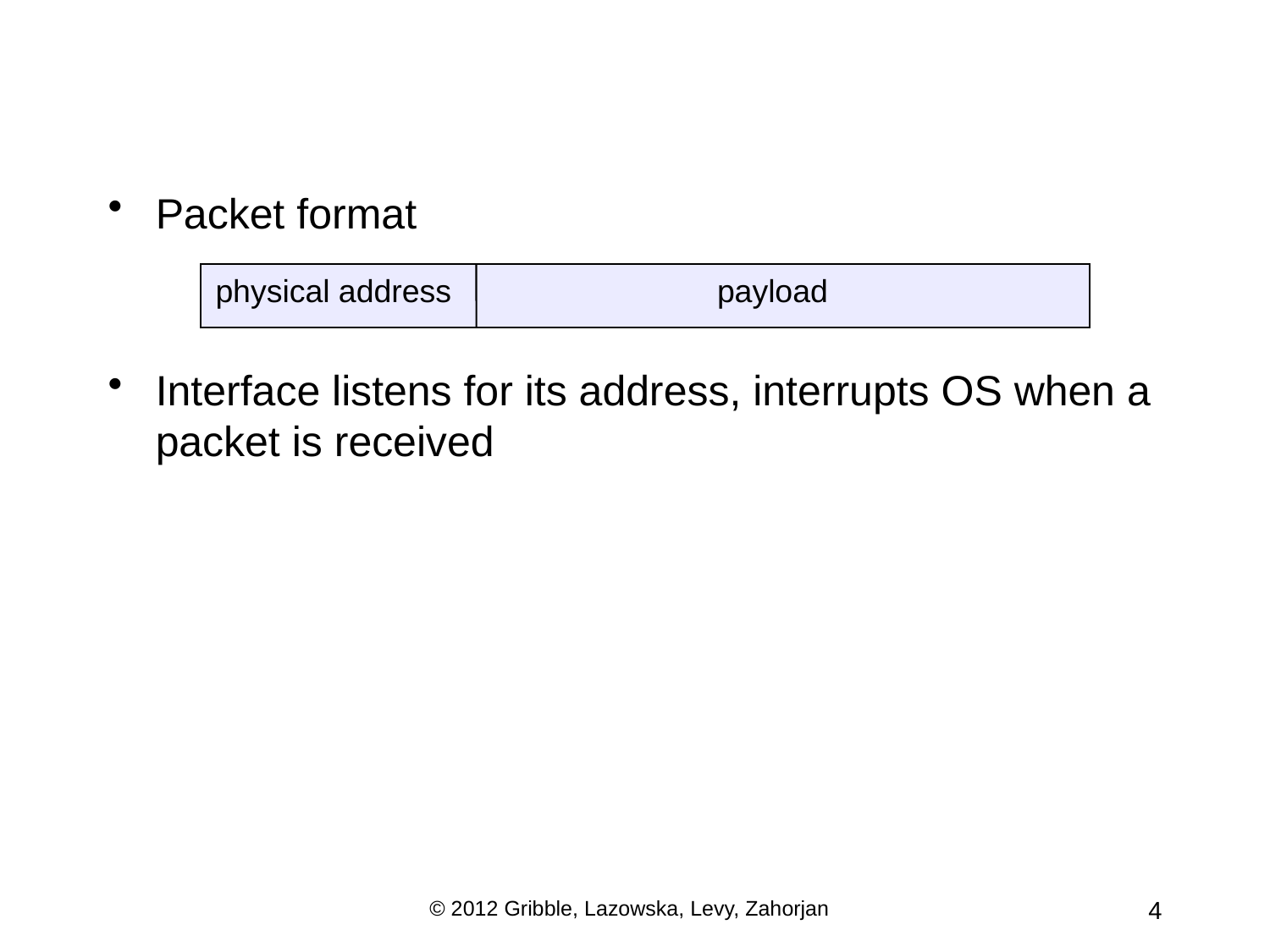

Packet format

Interface listens for its address, interrupts OS when a packet is received

physical address

payload

© 2012 Gribble, Lazowska, Levy, Zahorjan
4